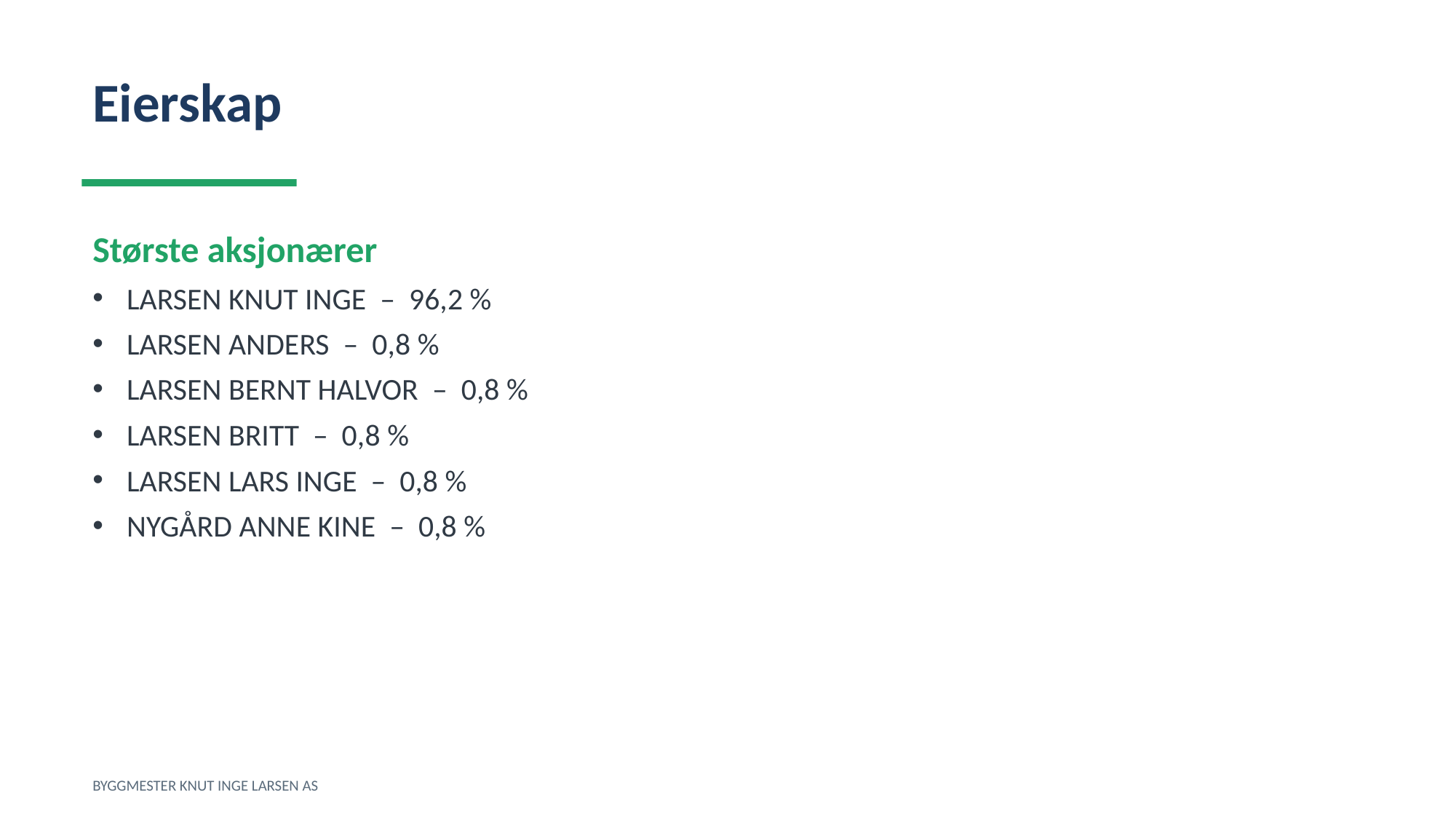

Eierskap

Største aksjonærer
LARSEN KNUT INGE  –  96,2 %
LARSEN ANDERS  –  0,8 %
LARSEN BERNT HALVOR  –  0,8 %
LARSEN BRITT  –  0,8 %
LARSEN LARS INGE  –  0,8 %
NYGÅRD ANNE KINE  –  0,8 %
BYGGMESTER KNUT INGE LARSEN AS